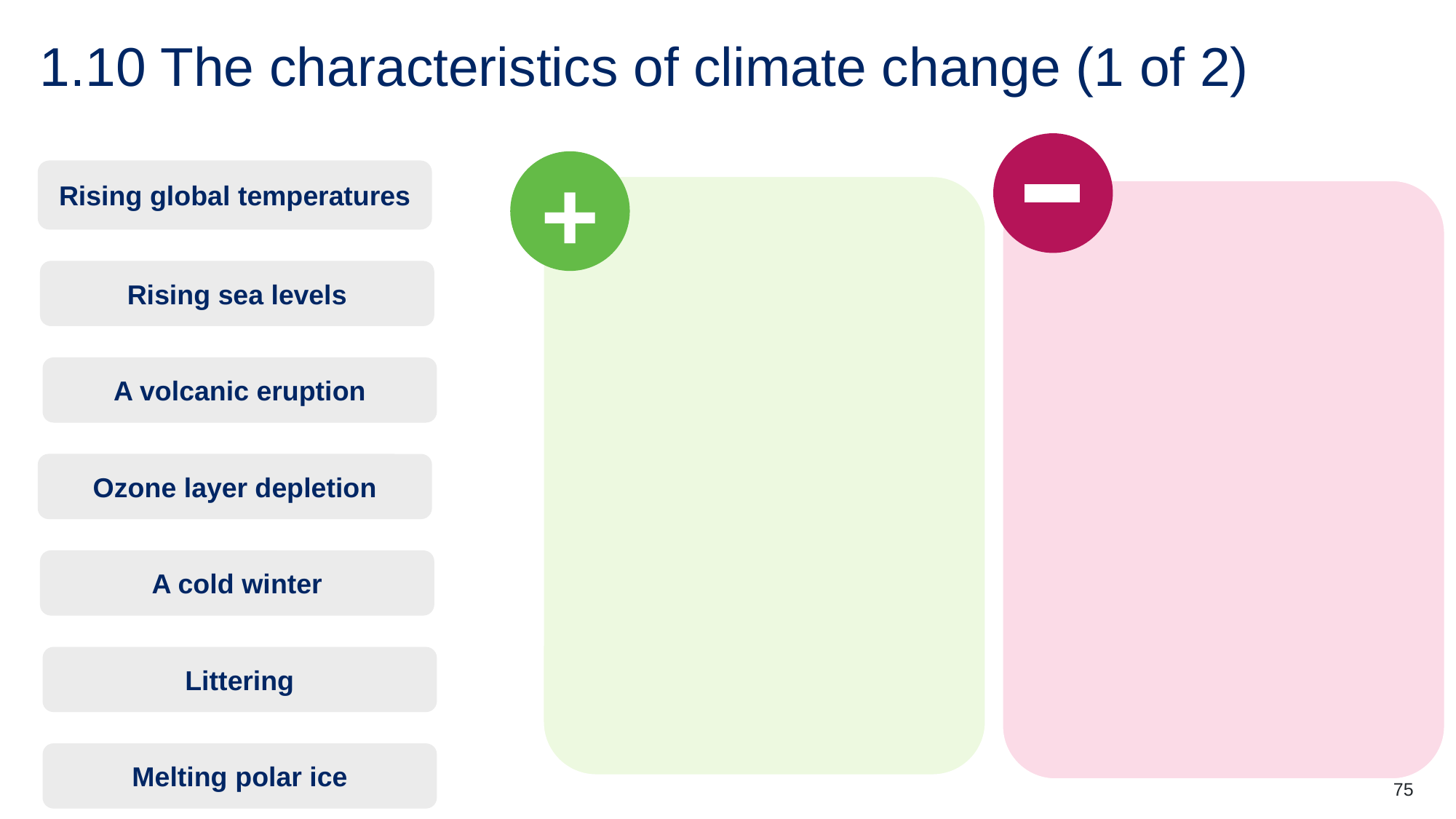

# 1.10 The characteristics of climate change (1 of 2)

+
Rising global temperatures

Rising sea levels
A volcanic eruption
Ozone layer depletion
A cold winter
Littering
Melting polar ice
75